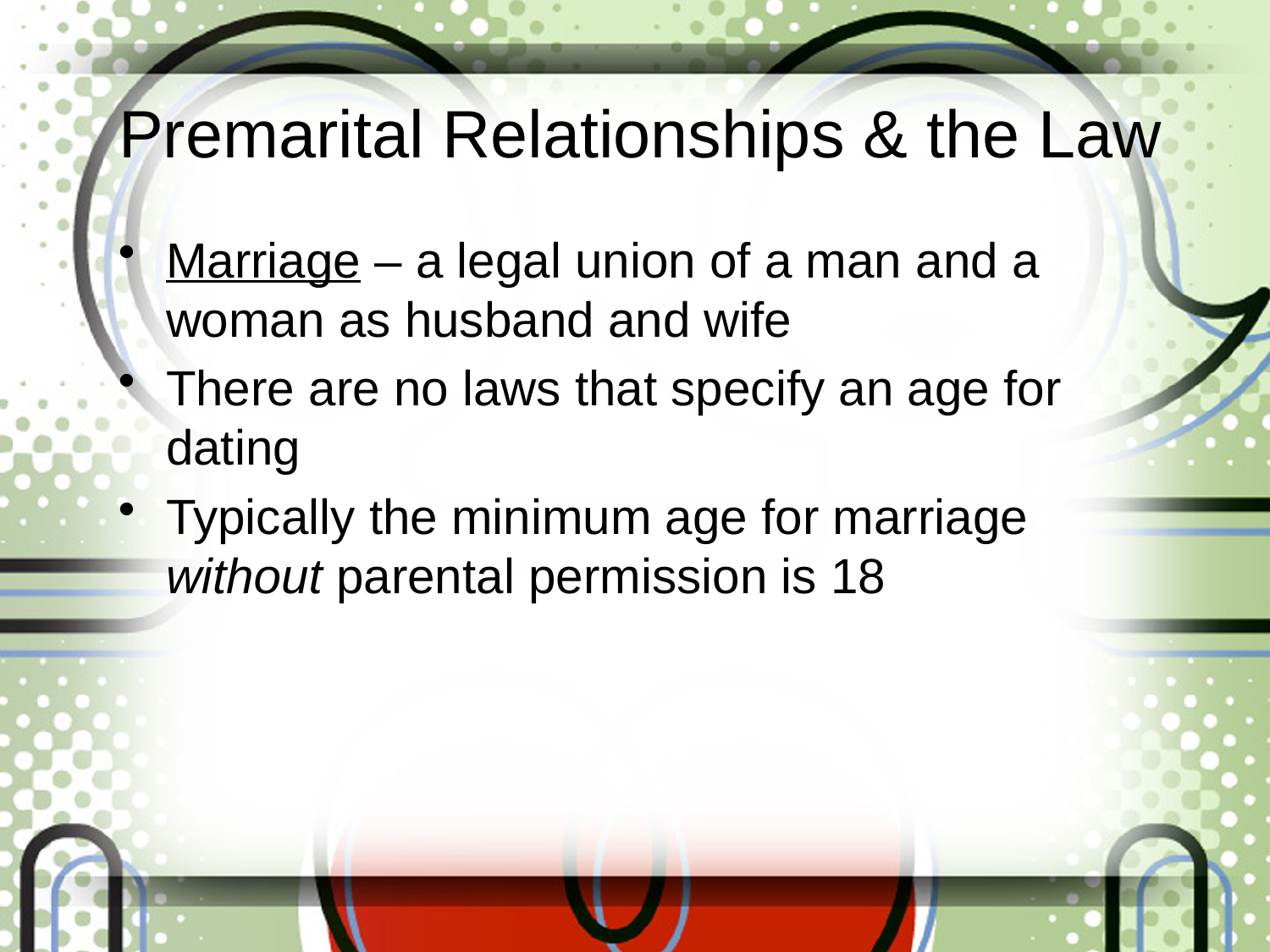

# Premarital Relationships & the Law
Marriage – a legal union of a man and a woman as husband and wife
There are no laws that specify an age for dating
Typically the minimum age for marriage without parental permission is 18